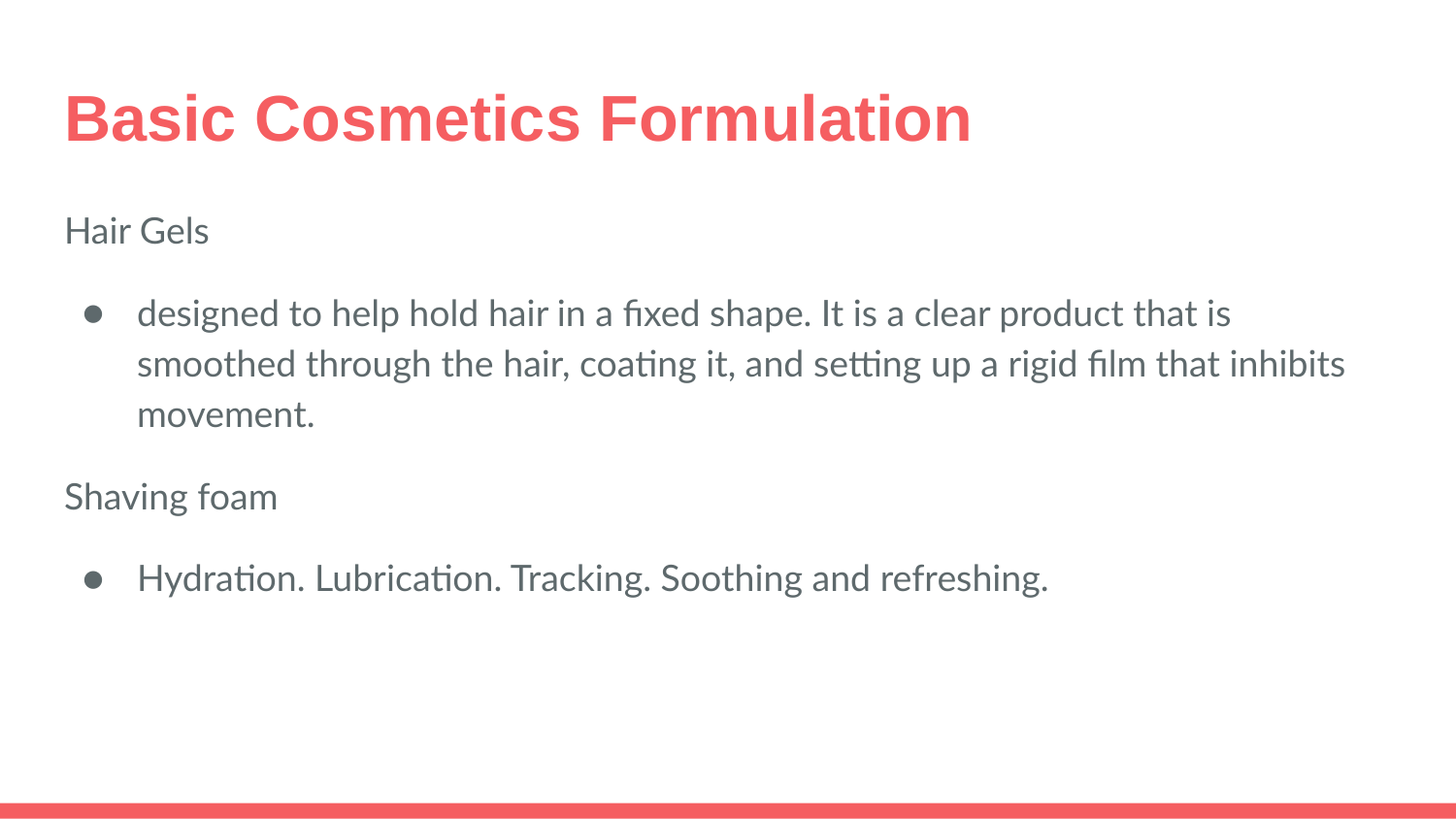

# Basic Cosmetics Formulation
Hair Gels
designed to help hold hair in a fixed shape. It is a clear product that is smoothed through the hair, coating it, and setting up a rigid film that inhibits movement.
Shaving foam
Hydration. Lubrication. Tracking. Soothing and refreshing.